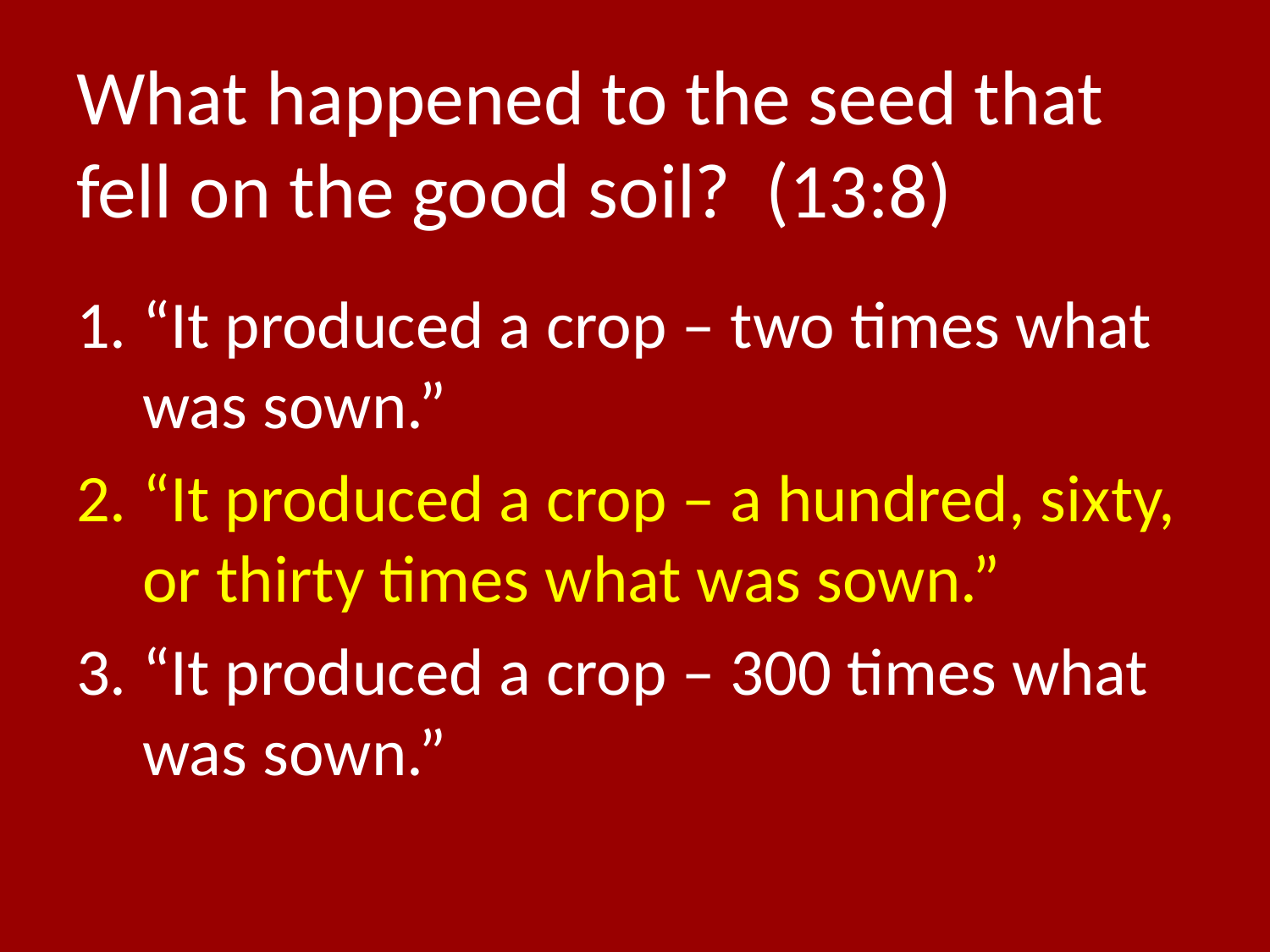

# What happened to the seed that fell on the good soil?  (13:8)
“It produced a crop – two times what was sown.”
“It produced a crop – a hundred, sixty, or thirty times what was sown.”
“It produced a crop – 300 times what was sown.”